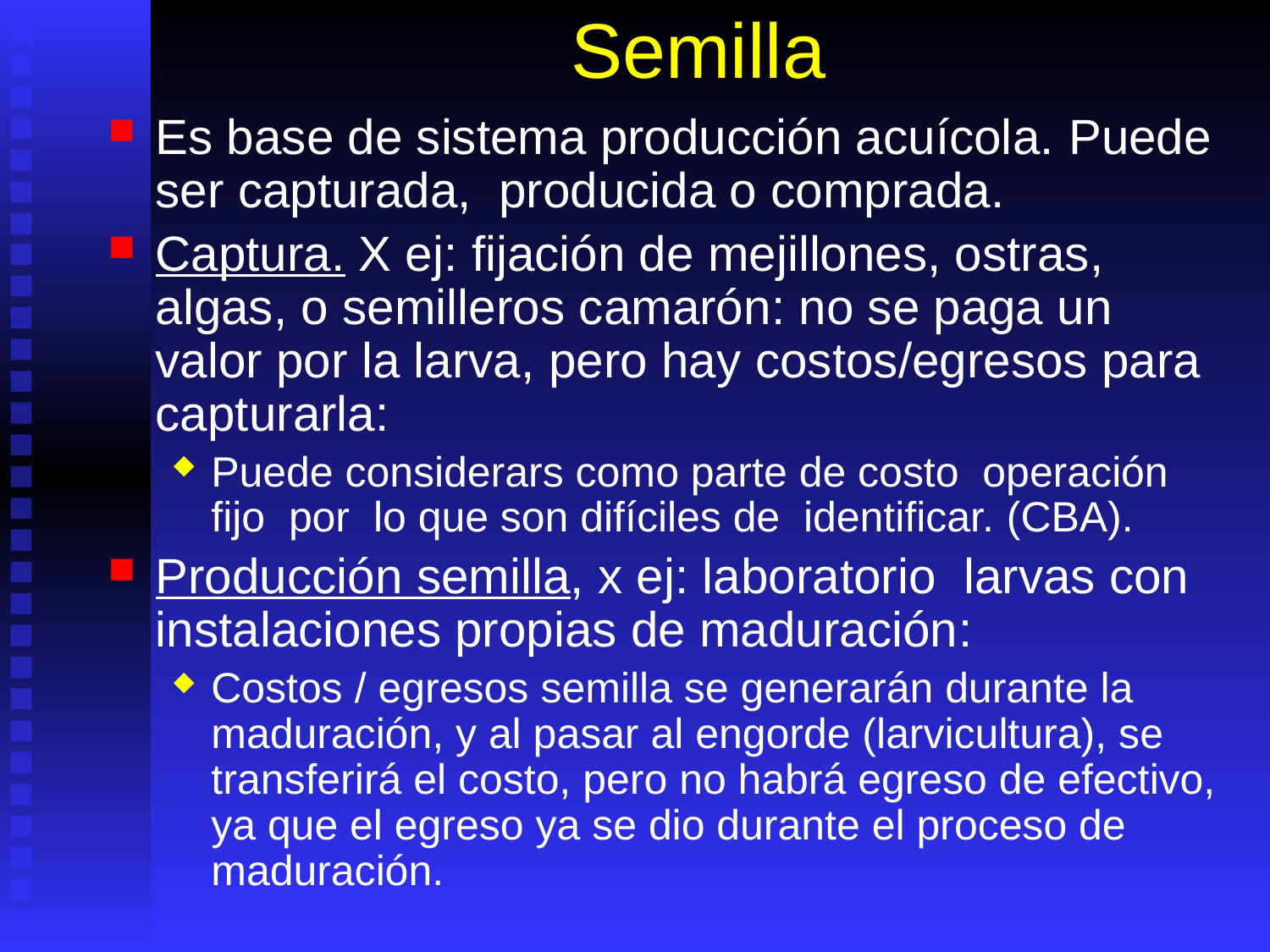

# Semilla
Es base de sistema producción acuícola. Puede ser capturada,  producida o comprada.
Captura. X ej: fijación de mejillones, ostras, algas, o semilleros camarón: no se paga un valor por la larva, pero hay costos/egresos para capturarla:
Puede considerars como parte de costo  operación fijo  por  lo que son difíciles de  identificar. (CBA).
Producción semilla, x ej: laboratorio  larvas con instalaciones propias de maduración:
Costos / egresos semilla se generarán durante la maduración, y al pasar al engorde (larvicultura), se transferirá el costo, pero no habrá egreso de efectivo, ya que el egreso ya se dio durante el proceso de maduración.